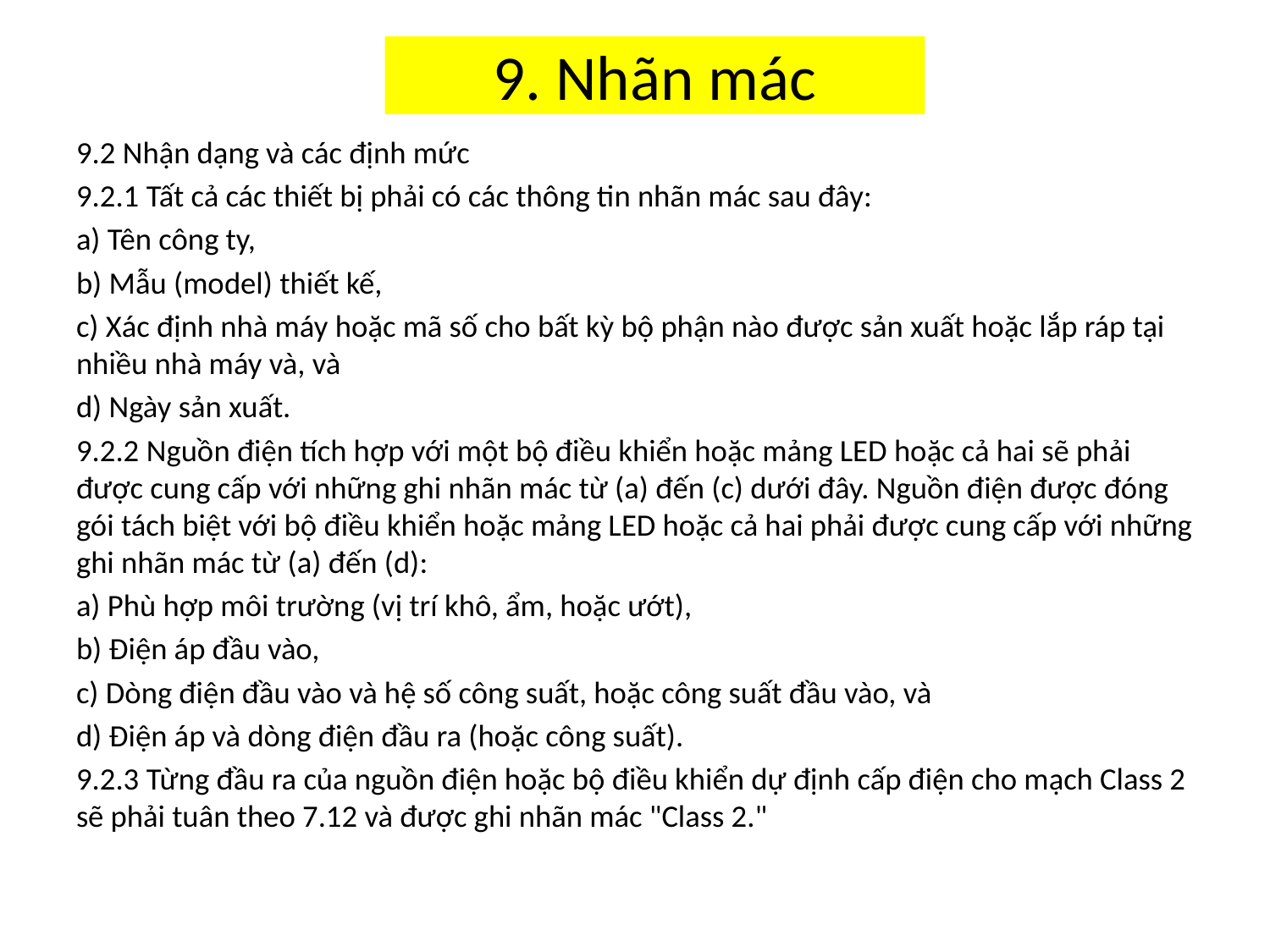

# 9. Nhãn mác
9.2 Nhận dạng và các định mức
9.2.1 Tất cả các thiết bị phải có các thông tin nhãn mác sau đây:
a) Tên công ty,
b) Mẫu (model) thiết kế,
c) Xác định nhà máy hoặc mã số cho bất kỳ bộ phận nào được sản xuất hoặc lắp ráp tại nhiều nhà máy và, và
d) Ngày sản xuất.
9.2.2 Nguồn điện tích hợp với một bộ điều khiển hoặc mảng LED hoặc cả hai sẽ phải được cung cấp với những ghi nhãn mác từ (a) đến (c) dưới đây. Nguồn điện được đóng gói tách biệt với bộ điều khiển hoặc mảng LED hoặc cả hai phải được cung cấp với những ghi nhãn mác từ (a) đến (d):
a) Phù hợp môi trường (vị trí khô, ẩm, hoặc ướt),
b) Điện áp đầu vào,
c) Dòng điện đầu vào và hệ số công suất, hoặc công suất đầu vào, và
d) Điện áp và dòng điện đầu ra (hoặc công suất).
9.2.3 Từng đầu ra của nguồn điện hoặc bộ điều khiển dự định cấp điện cho mạch Class 2 sẽ phải tuân theo 7.12 và được ghi nhãn mác "Class 2."